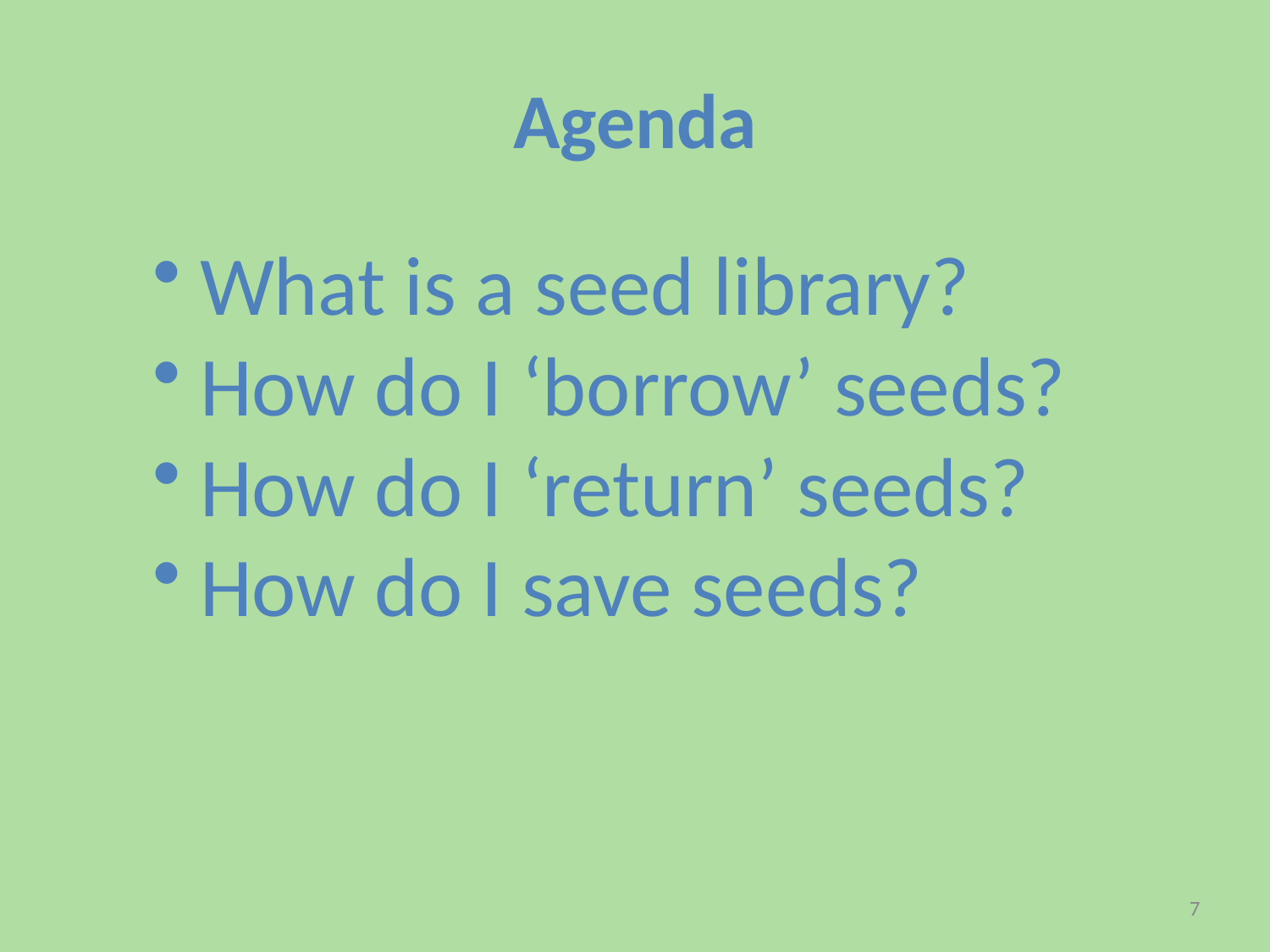

# Agenda
What is a seed library?
How do I ‘borrow’ seeds?
How do I ‘return’ seeds?
How do I save seeds?

7